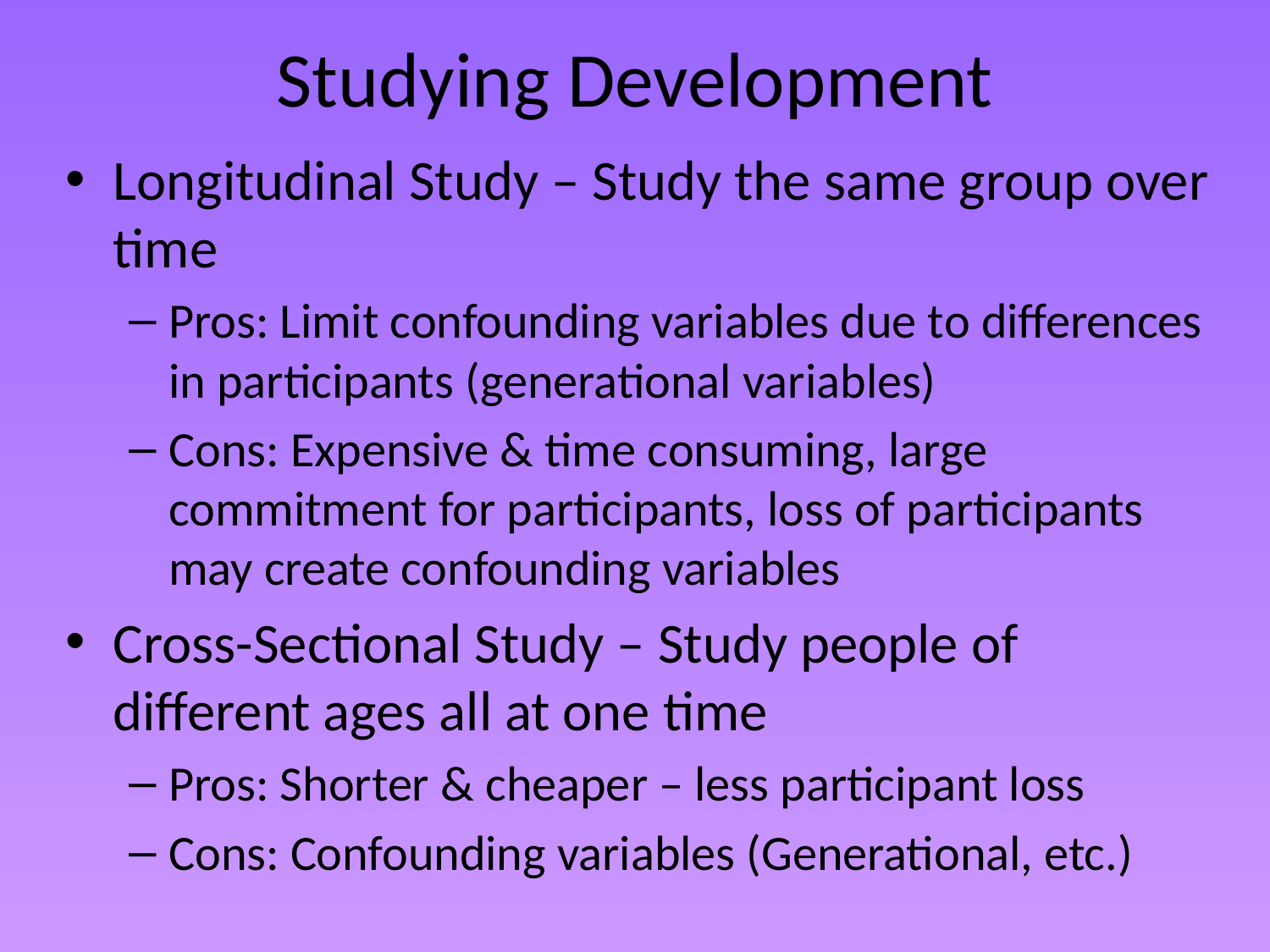

# Studying Development
Longitudinal Study – Study the same group over time
Pros: Limit confounding variables due to differences in participants (generational variables)
Cons: Expensive & time consuming, large commitment for participants, loss of participants may create confounding variables
Cross-Sectional Study – Study people of different ages all at one time
Pros: Shorter & cheaper – less participant loss
Cons: Confounding variables (Generational, etc.)